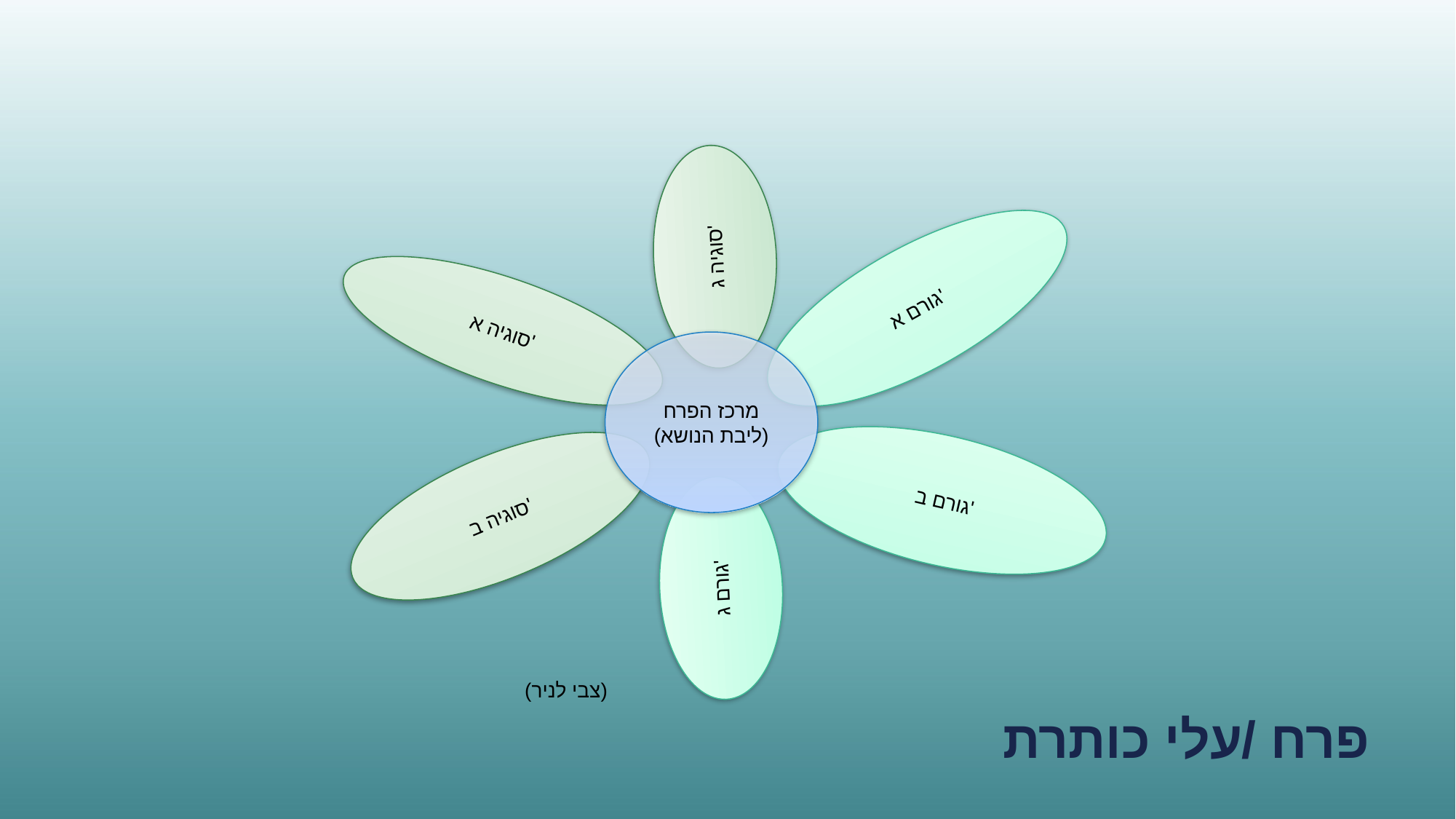

סוגיה ג'
גורם א'
סוגיה א'
מרכז הפרח (ליבת הנושא)
 גורם ב'
סוגיה ב'
גורם ג'
(צבי לניר)
# פרח /עלי כותרת